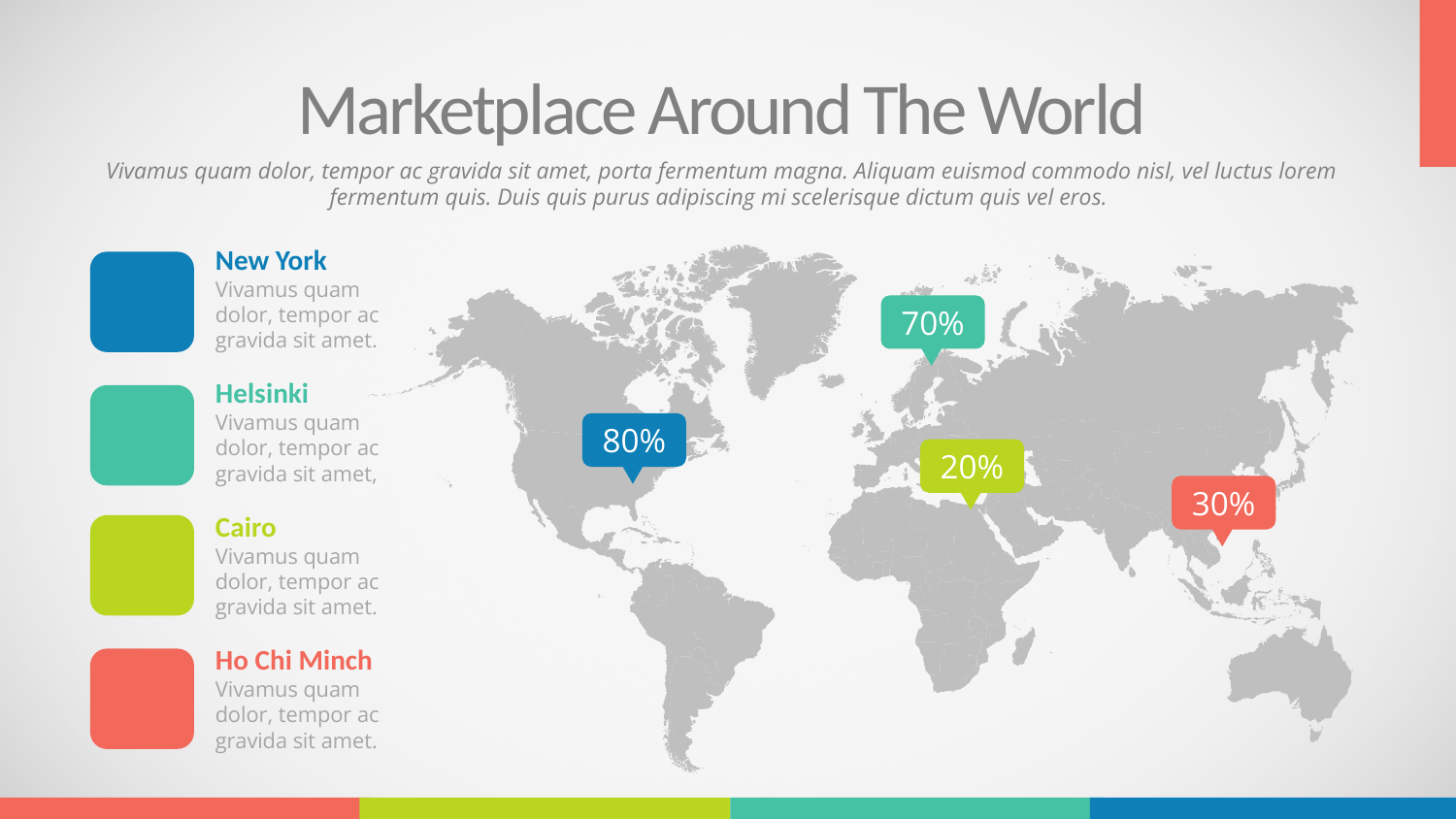

Marketplace Around The World
Vivamus quam dolor, tempor ac gravida sit amet, porta fermentum magna. Aliquam euismod commodo nisl, vel luctus lorem fermentum quis. Duis quis purus adipiscing mi scelerisque dictum quis vel eros.
New York
Vivamus quam dolor, tempor ac gravida sit amet.

70%

Helsinki
Vivamus quam dolor, tempor ac gravida sit amet,

80%

20%

30%

Cairo
Vivamus quam dolor, tempor ac gravida sit amet.

Ho Chi Minch
Vivamus quam dolor, tempor ac gravida sit amet.